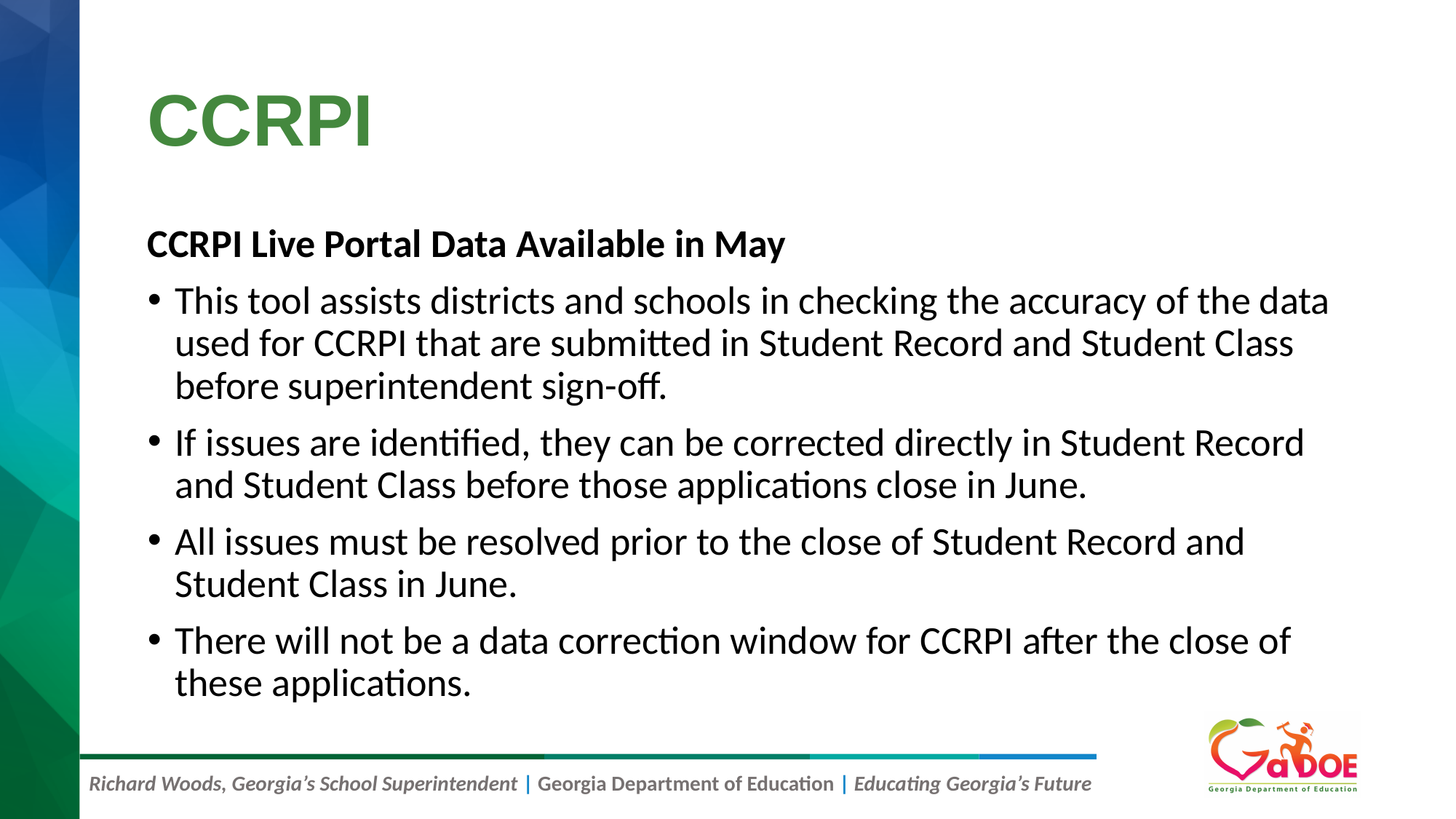

# CCRPI
CCRPI Live Portal Data Available in May
This tool assists districts and schools in checking the accuracy of the data used for CCRPI that are submitted in Student Record and Student Class before superintendent sign-off.
If issues are identified, they can be corrected directly in Student Record and Student Class before those applications close in June.
All issues must be resolved prior to the close of Student Record and Student Class in June.
There will not be a data correction window for CCRPI after the close of these applications.